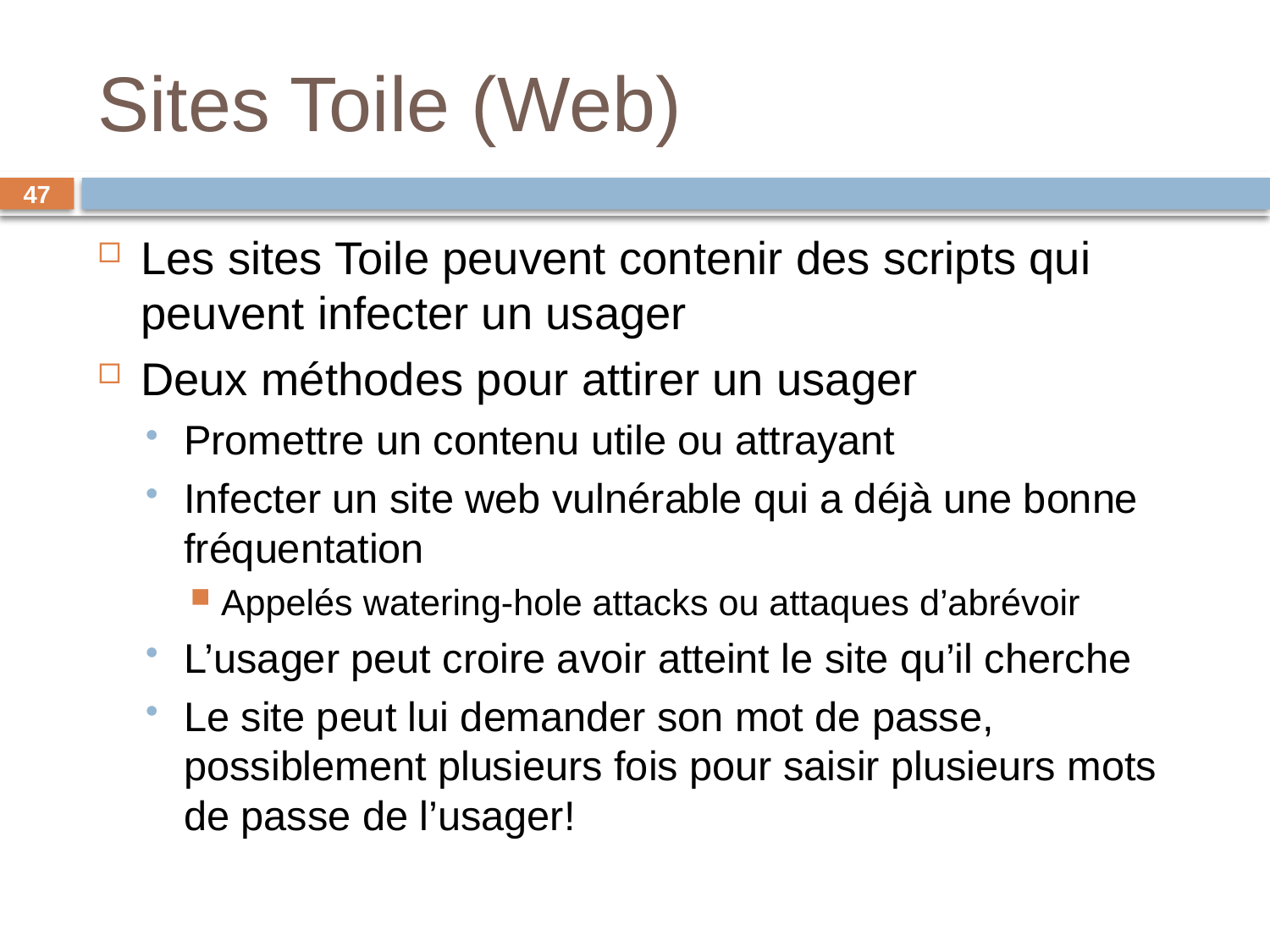

# Sites Toile (Web)
47
Les sites Toile peuvent contenir des scripts qui peuvent infecter un usager
Deux méthodes pour attirer un usager
Promettre un contenu utile ou attrayant
Infecter un site web vulnérable qui a déjà une bonne fréquentation
Appelés watering-hole attacks ou attaques d’abrévoir
L’usager peut croire avoir atteint le site qu’il cherche
Le site peut lui demander son mot de passe, possiblement plusieurs fois pour saisir plusieurs mots de passe de l’usager!